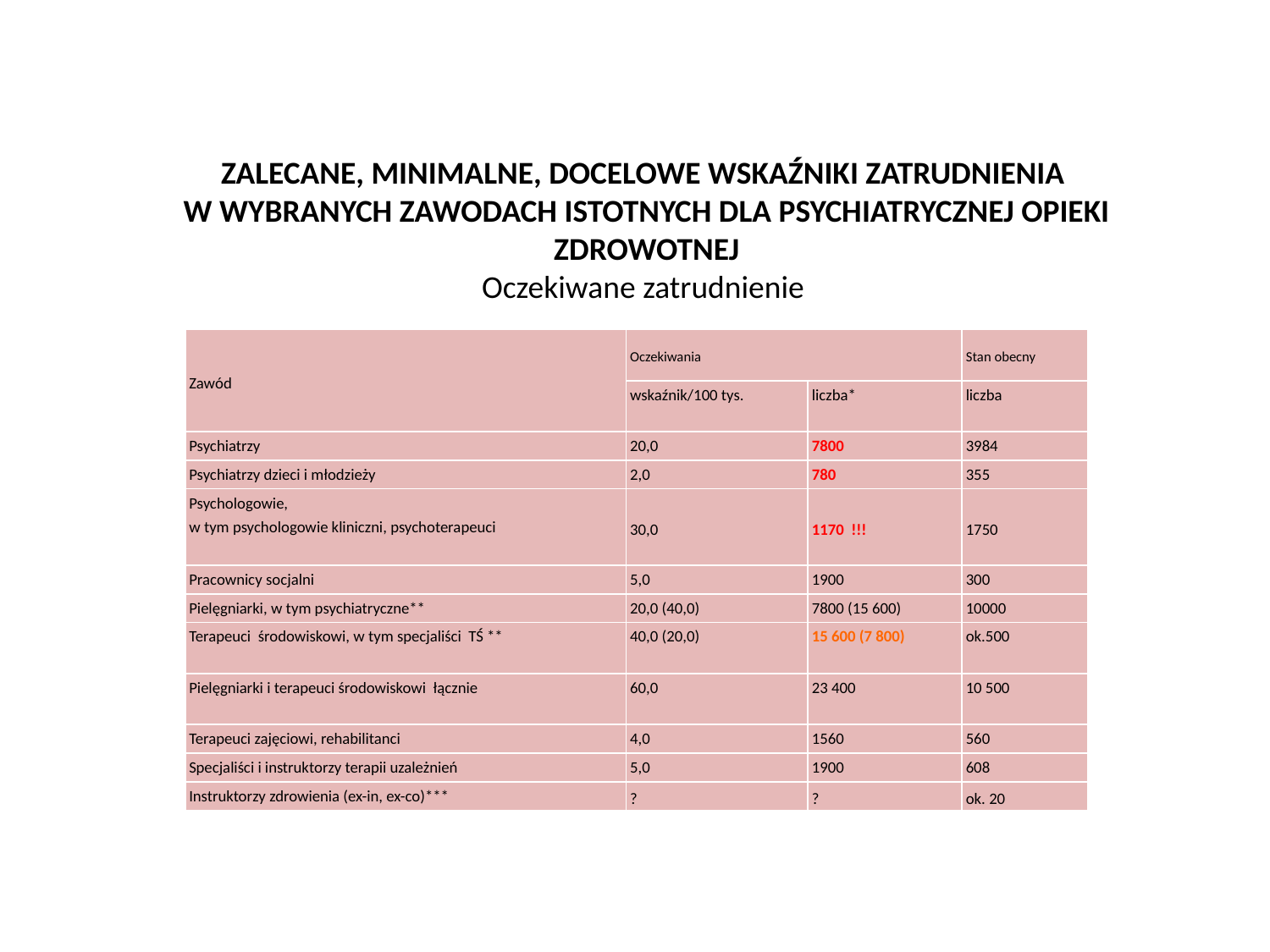

# ZALECANE, MINIMALNE, DOCELOWE WSKAŹNIKI ZATRUDNIENIA W WYBRANYCH ZAWODACH ISTOTNYCH DLA PSYCHIATRYCZNEJ OPIEKI ZDROWOTNEJ Oczekiwane zatrudnienie
| Zawód | Oczekiwania |  | Stan obecny |
| --- | --- | --- | --- |
|  | wskaźnik/100 tys. | liczba\* | liczba |
| Psychiatrzy | 20,0 | 7800 | 3984 |
| Psychiatrzy dzieci i młodzieży | 2,0 | 780 | 355 |
| Psychologowie, w tym psychologowie kliniczni, psychoterapeuci | 30,0 | 1170 !!! | 1750 |
| Pracownicy socjalni | 5,0 | 1900 | 300 |
| Pielęgniarki, w tym psychiatryczne\*\* | 20,0 (40,0) | 7800 (15 600) | 10000 |
| Terapeuci środowiskowi, w tym specjaliści TŚ \*\* | 40,0 (20,0) | 15 600 (7 800) | ok.500 |
| Pielęgniarki i terapeuci środowiskowi łącznie | 60,0 | 23 400 | 10 500 |
| Terapeuci zajęciowi, rehabilitanci | 4,0 | 1560 | 560 |
| Specjaliści i instruktorzy terapii uzależnień | 5,0 | 1900 | 608 |
| Instruktorzy zdrowienia (ex-in, ex-co)\*\*\* | ? | ? | ok. 20 |